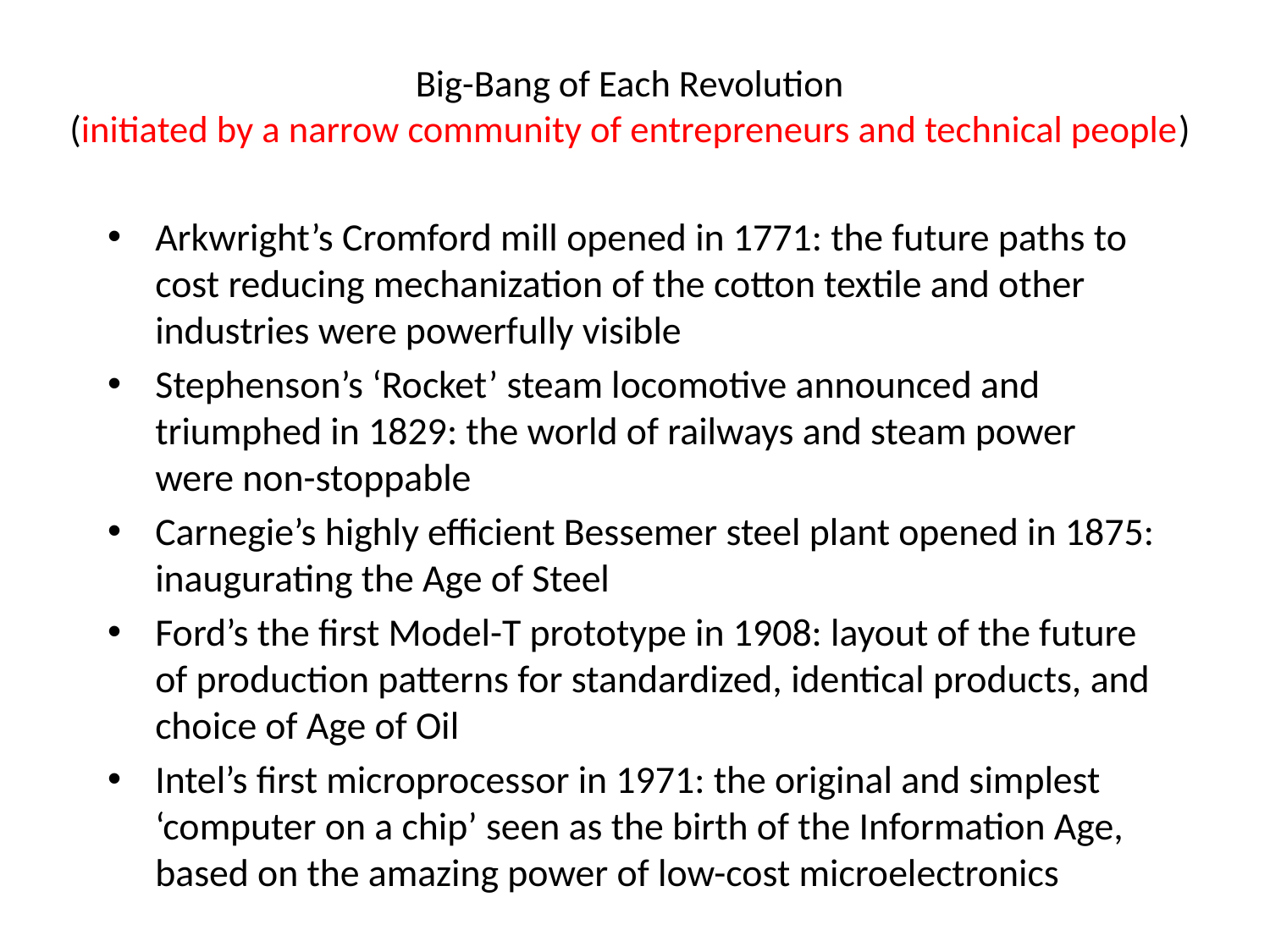

# Big-Bang of Each Revolution (initiated by a narrow community of entrepreneurs and technical people)
Arkwright’s Cromford mill opened in 1771: the future paths to cost reducing mechanization of the cotton textile and other industries were powerfully visible
Stephenson’s ‘Rocket’ steam locomotive announced and triumphed in 1829: the world of railways and steam power were non-stoppable
Carnegie’s highly efficient Bessemer steel plant opened in 1875: inaugurating the Age of Steel
Ford’s the first Model-T prototype in 1908: layout of the future of production patterns for standardized, identical products, and choice of Age of Oil
Intel’s first microprocessor in 1971: the original and simplest ‘computer on a chip’ seen as the birth of the Information Age, based on the amazing power of low-cost microelectronics